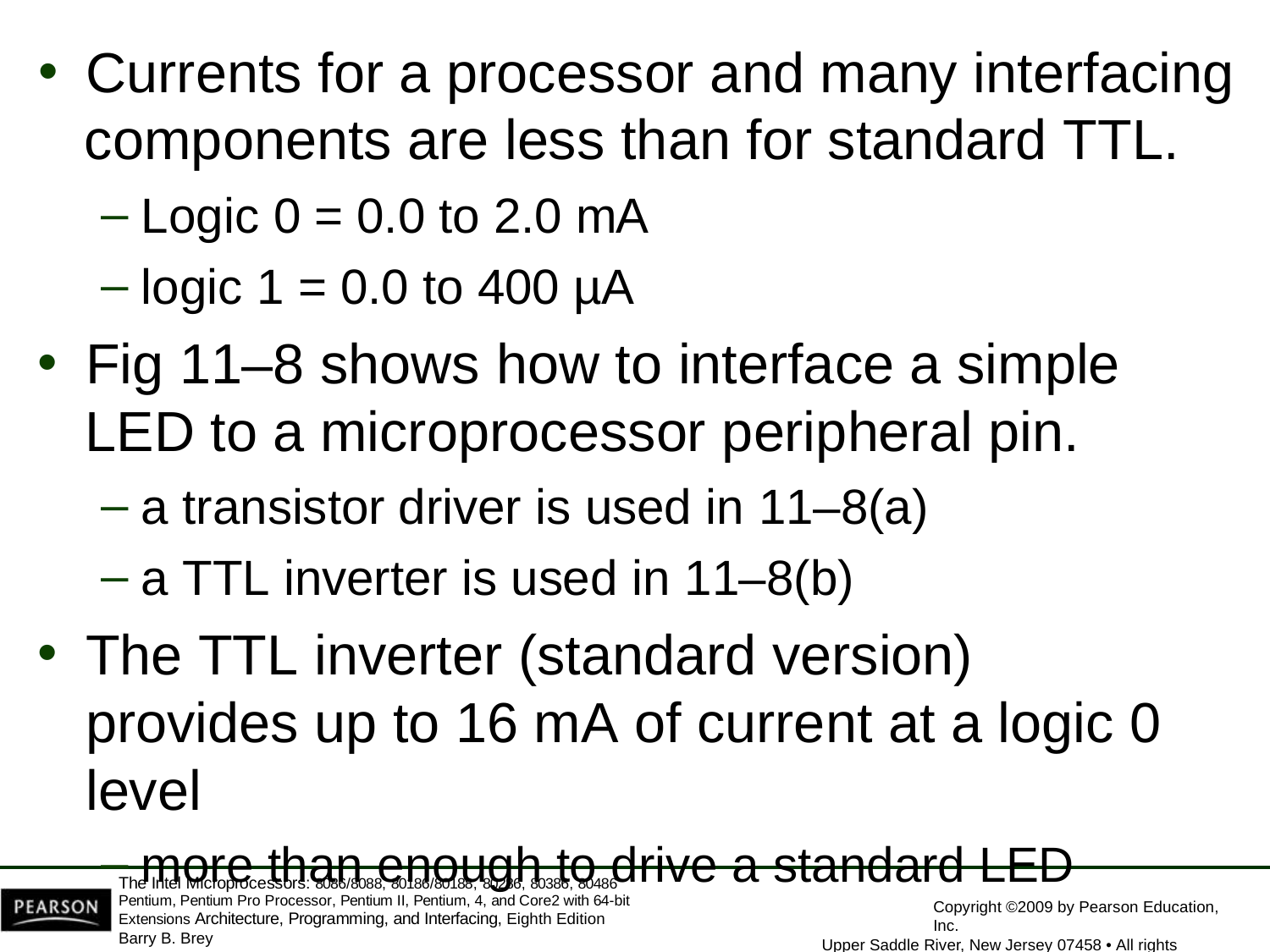

Currents for a processor and many interfacing
components are less than for standard TTL.
Logic 0 = 0.0 to 2.0 mA

logic 1 = 0.0 to 400 µA

Fig 11–8 shows how to interface a simple
LED to a microprocessor peripheral pin.

a transistor driver is used in 11–8(a)

a TTL inverter is used in 11–8(b)

The TTL inverter (standard version) provides up to 16 mA of current at a logic 0 level

more than enough to drive a standard LED
The Intel Microprocessors: 8086/8088, 80186/80188, 80286, 80386, 80486 Pentium, Pentium Pro Processor, Pentium II, Pentium, 4, and Core2 with 64-bit Extensions Architecture, Programming, and Interfacing, Eighth Edition
Barry B. Brey

Copyright ©2009 by Pearson Education, Inc.
Upper Saddle River, New Jersey 07458 • All rights reserved.